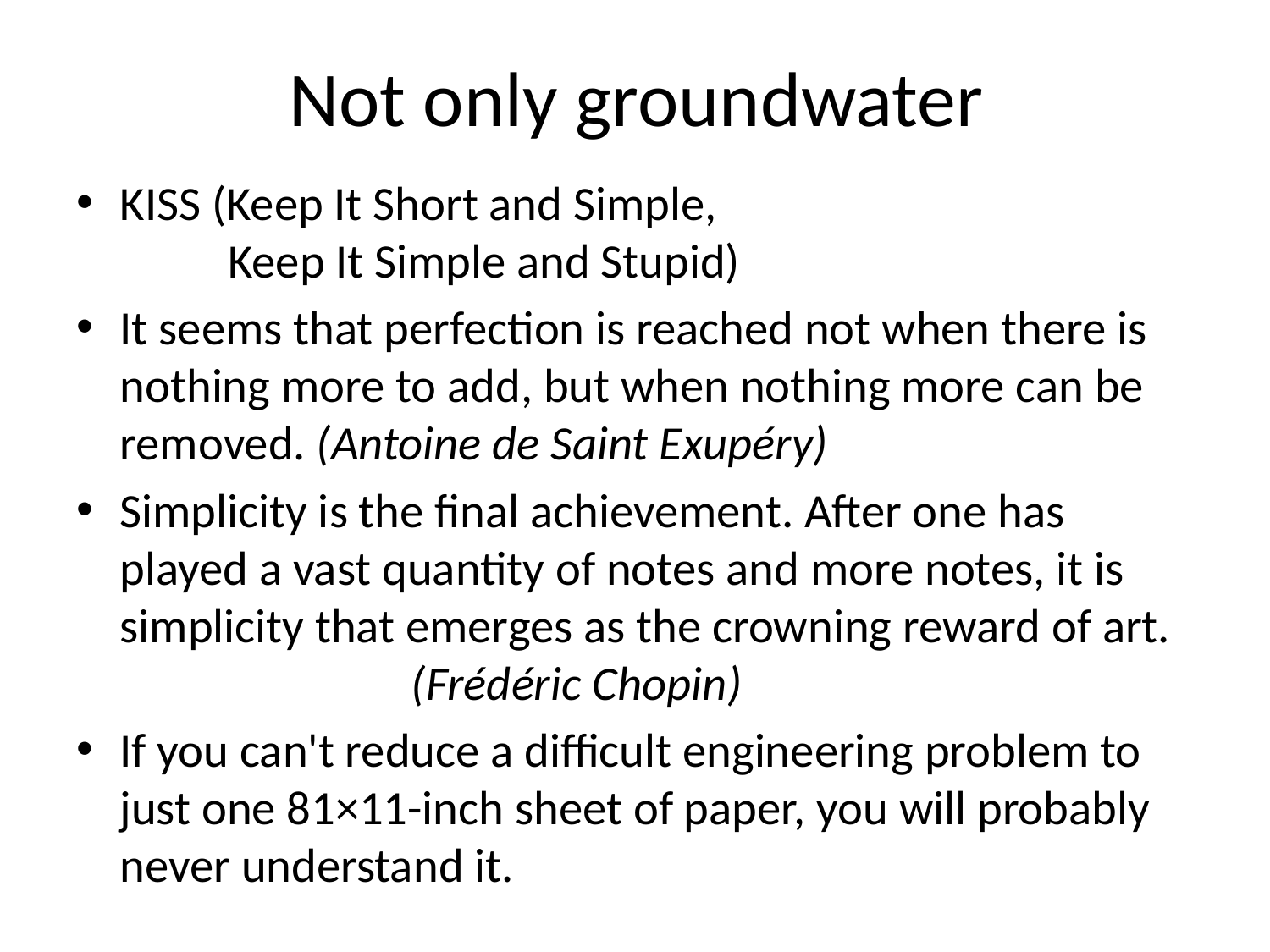

# Not only groundwater
KISS (Keep It Short and Simple,
          Keep It Simple and Stupid)
It seems that perfection is reached not when there is nothing more to add, but when nothing more can be removed. (Antoine de Saint Exupéry)
Simplicity is the final achievement. After one has played a vast quantity of notes and more notes, it is simplicity that emerges as the crowning reward of art.                              (Frédéric Chopin)
If you can't reduce a difficult engineering problem to just one 81×11-inch sheet of paper, you will probably never understand it.